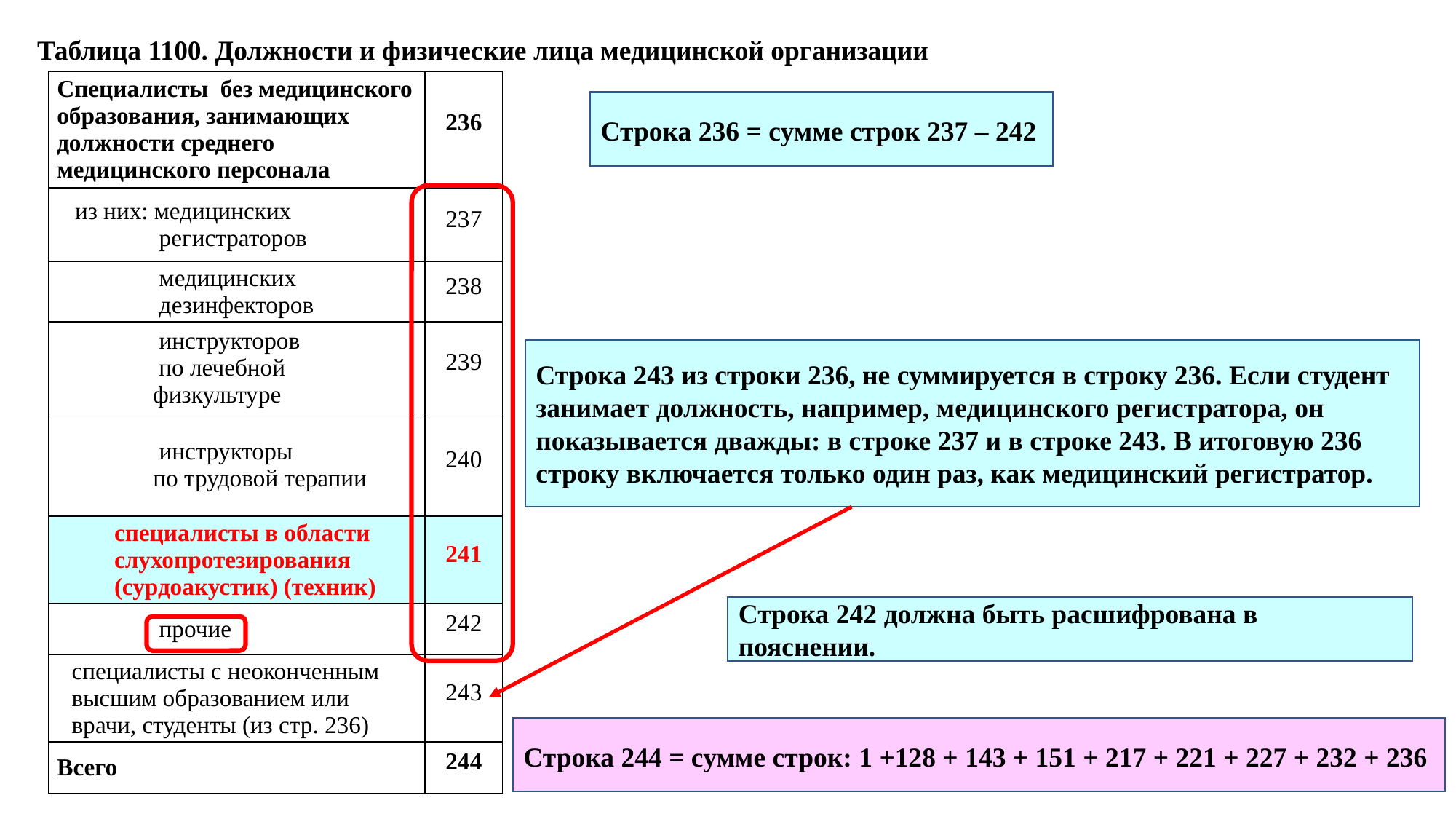

Таблица 1100. Должности и физические лица медицинской организации
| Специалисты без медицинского образования, занимающих должности среднего медицинского персонала | 236 |
| --- | --- |
| из них: медицинских регистраторов | 237 |
| медицинских дезинфекторов | 238 |
| инструкторов по лечебной физкультуре | 239 |
| инструкторы по трудовой терапии | 240 |
| специалисты в области слухопротезирования (сурдоакустик) (техник) | 241 |
| прочие | 242 |
| специалисты с неоконченным высшим образованием или врачи, студенты (из стр. 236) | 243 |
| Всего | 244 |
Строка 236 = сумме строк 237 – 242

Строка 243 из строки 236, не суммируется в строку 236. Если студент занимает должность, например, медицинского регистратора, он показывается дважды: в строке 237 и в строке 243. В итоговую 236 строку включается только один раз, как медицинский регистратор.
Строка 242 должна быть расшифрована в пояснении.

Строка 244 = сумме строк: 1 +128 + 143 + 151 + 217 + 221 + 227 + 232 + 236